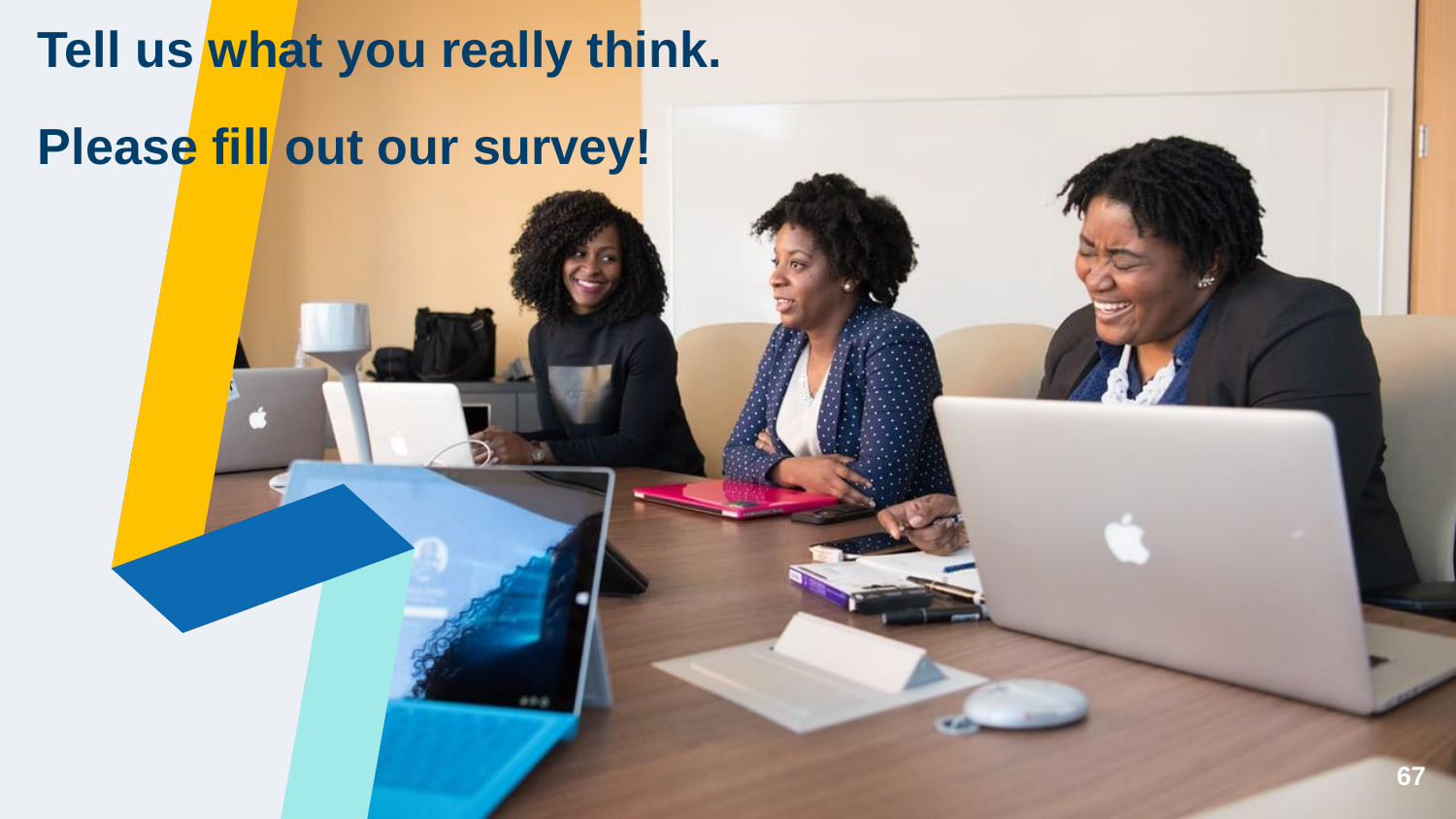

Tell us what you really think.
Please fill out our survey!
67